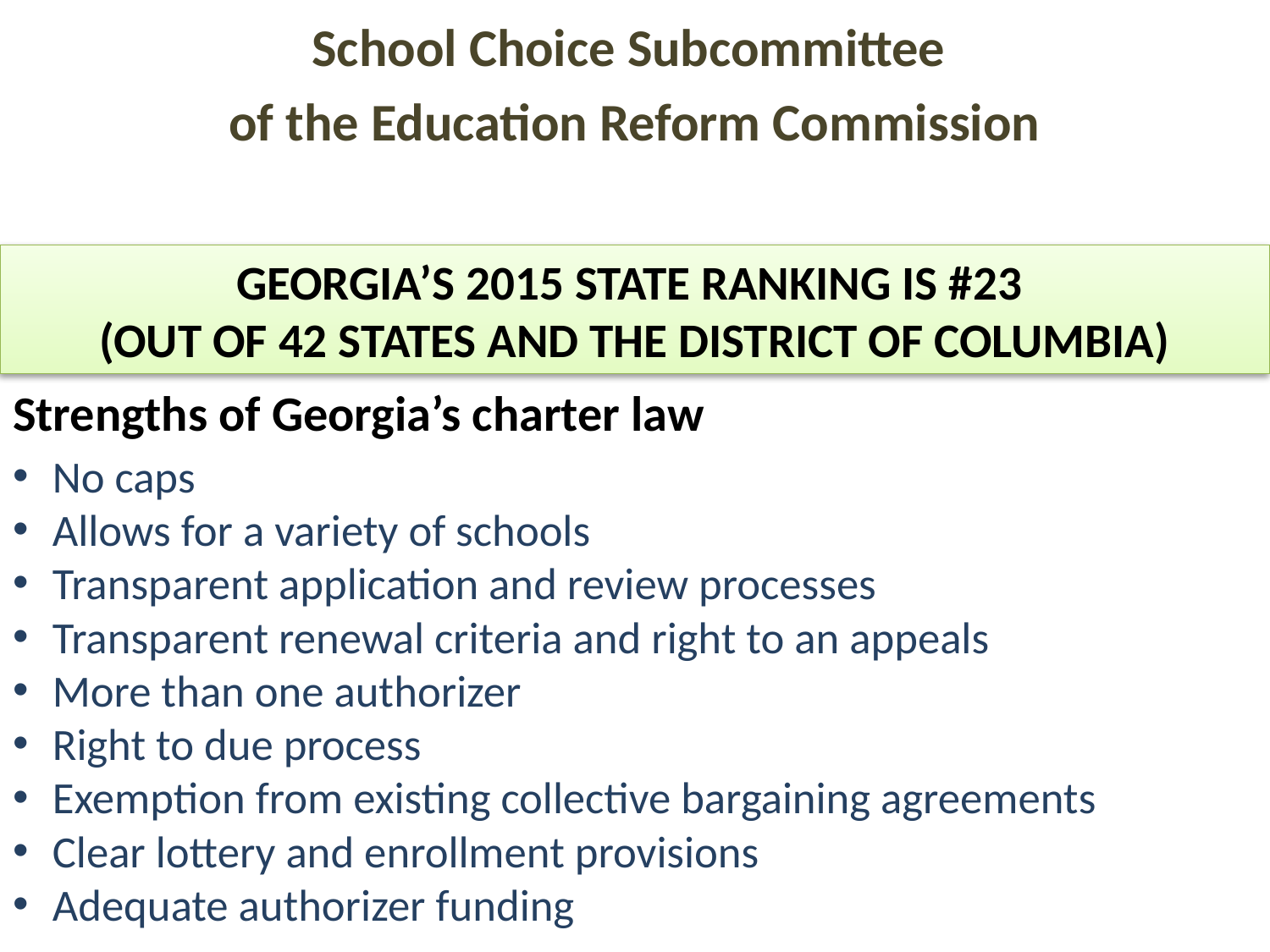

#
School Choice Subcommittee
of the Education Reform Commission
GEORGIA’S 2015 STATE RANKING IS #23
(OUT OF 42 STATES AND THE DISTRICT OF COLUMBIA)
Strengths of Georgia’s charter law

No caps
Allows for a variety of schools
Transparent application and review processes
Transparent renewal criteria and right to an appeals
More than one authorizer
Right to due process
Exemption from existing collective bargaining agreements
Clear lottery and enrollment provisions
Adequate authorizer funding